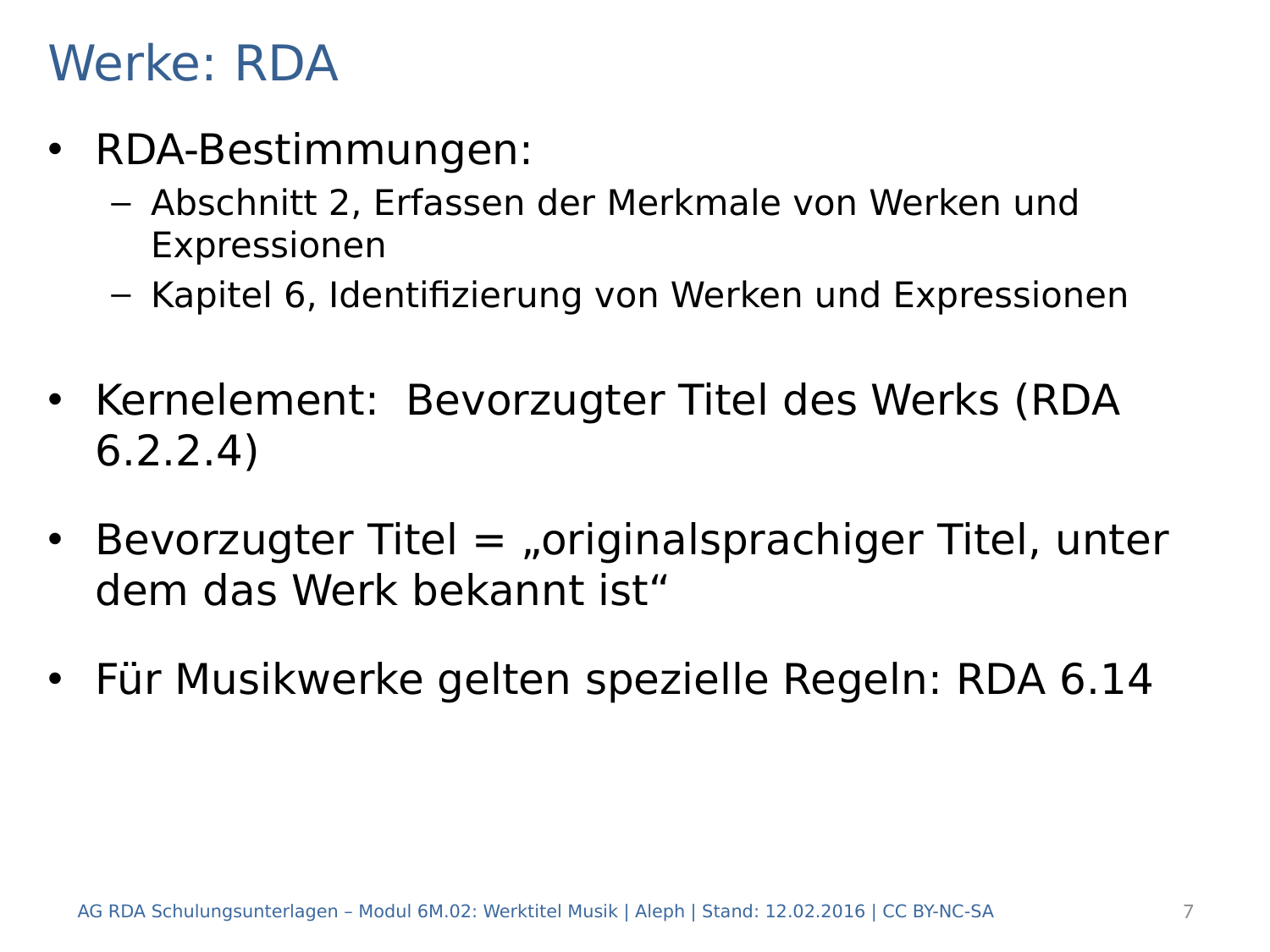

# Werke: RDA
RDA-Bestimmungen:
Abschnitt 2, Erfassen der Merkmale von Werken und Expressionen
Kapitel 6, Identifizierung von Werken und Expressionen

Kernelement:  Bevorzugter Titel des Werks (RDA 6.2.2.4)

Bevorzugter Titel = „originalsprachiger Titel, unter dem das Werk bekannt ist“

Für Musikwerke gelten spezielle Regeln: RDA 6.14
AG RDA Schulungsunterlagen – Modul 6M.02: Werktitel Musik | Aleph | Stand: 12.02.2016 | CC BY-NC-SA
7